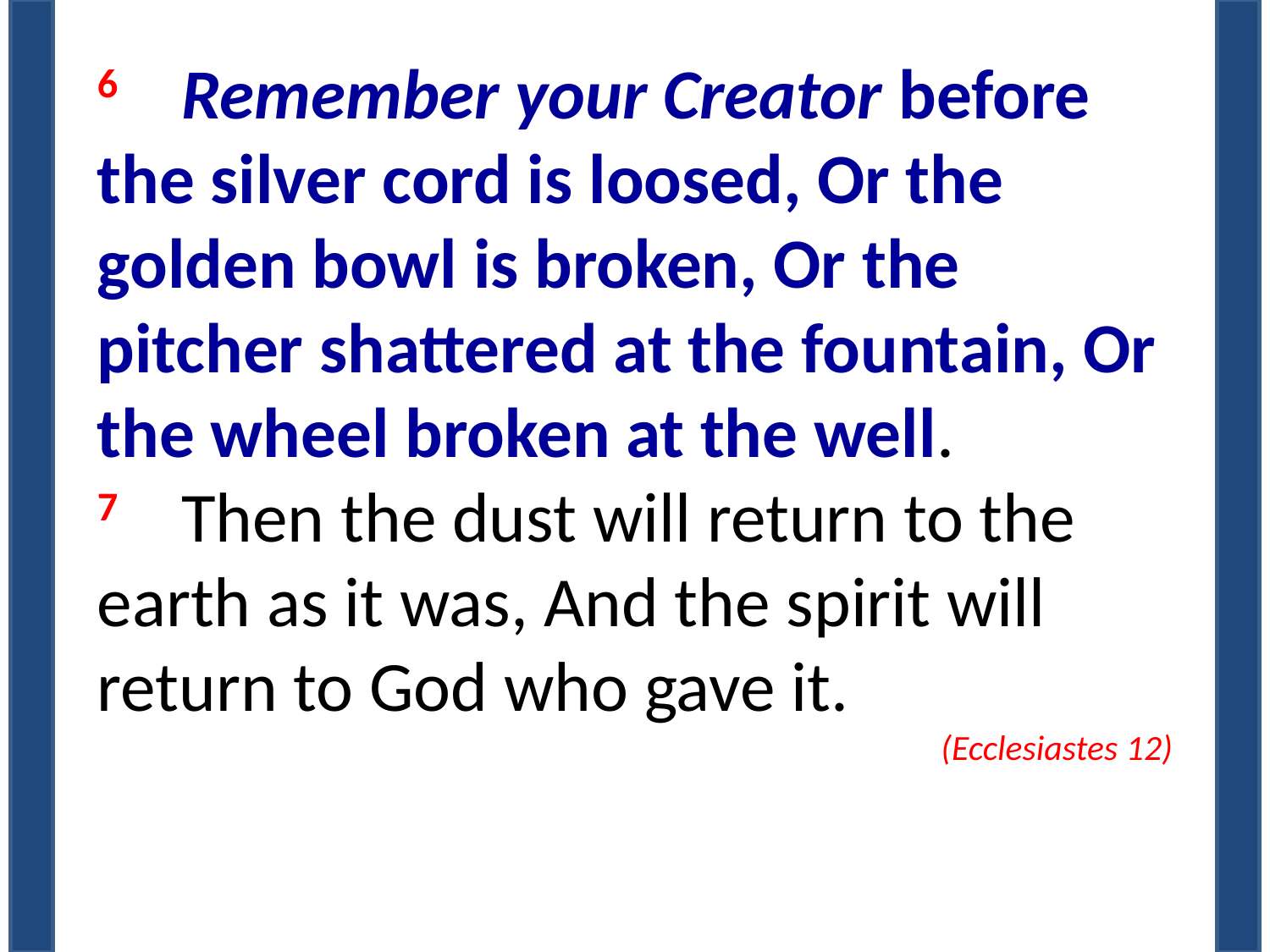

6    Remember your Creator before the silver cord is loosed, Or the golden bowl is broken, Or the pitcher shattered at the fountain, Or the wheel broken at the well.
7    Then the dust will return to the earth as it was, And the spirit will return to God who gave it.
(Ecclesiastes 12)